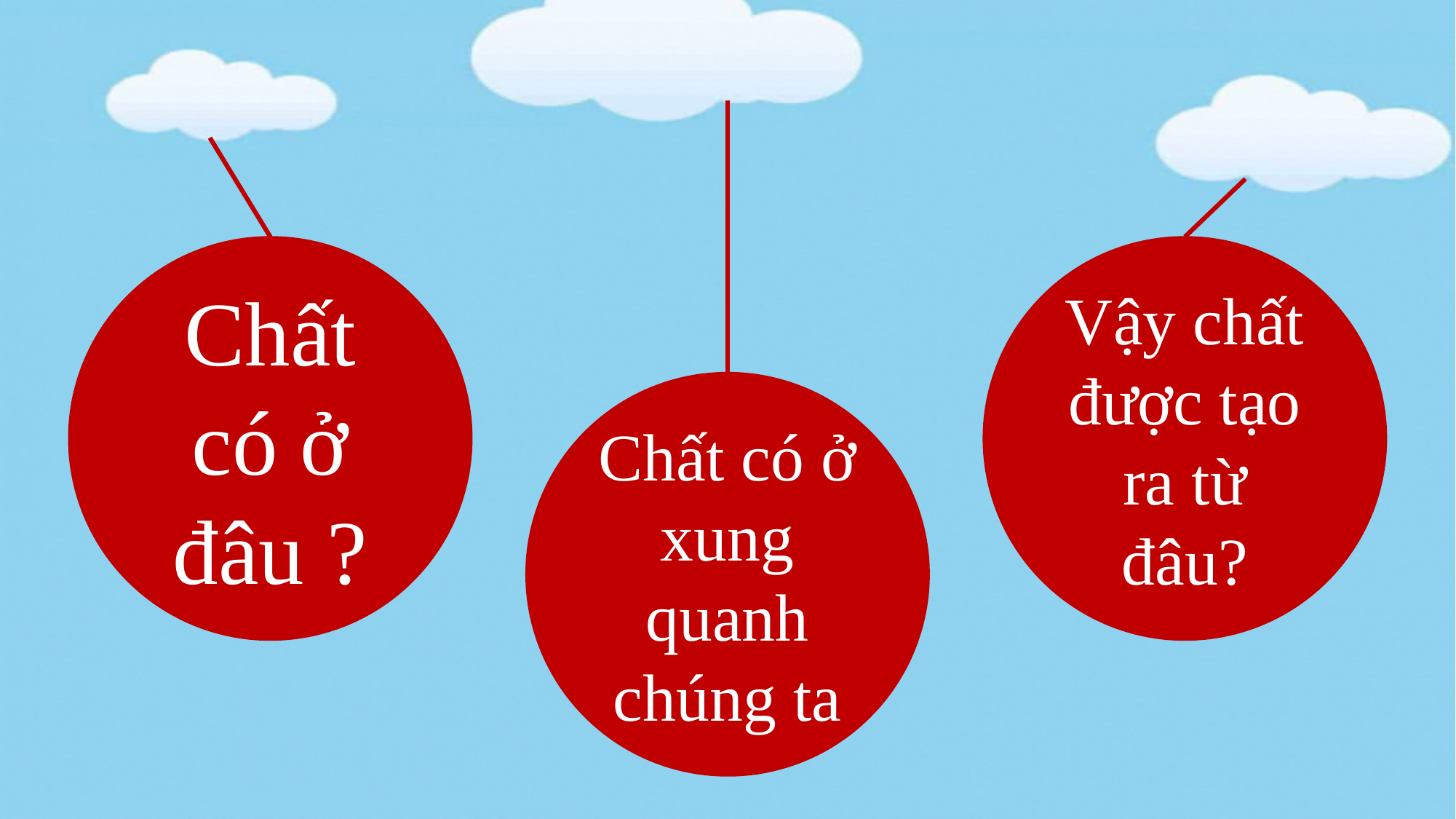

Chất có ở đâu ?
Vậy chất được tạo ra từ đâu?
Chất có ở xung quanh chúng ta